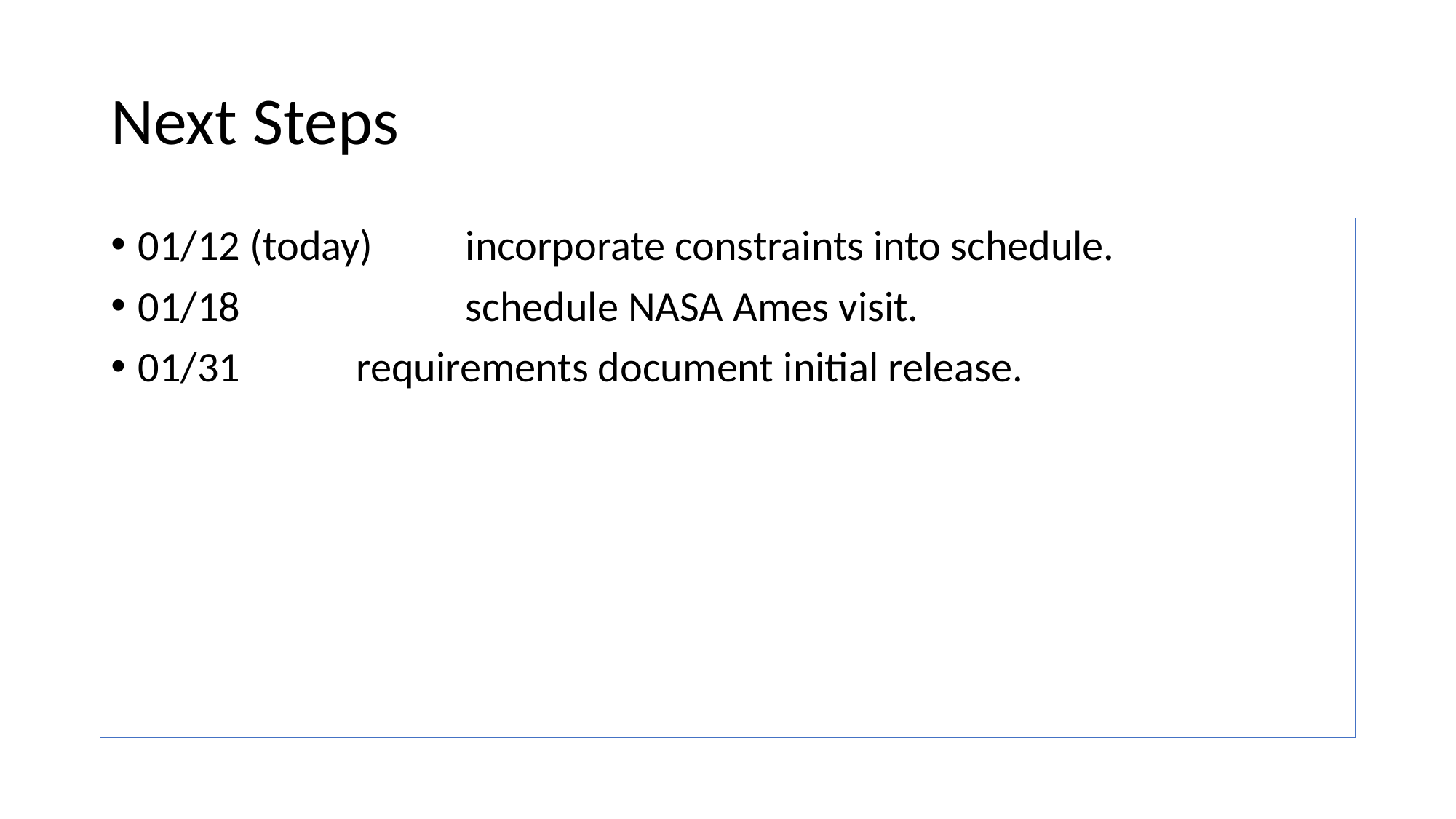

# Next Steps
01/12 (today) 	incorporate constraints into schedule.
01/18 		schedule NASA Ames visit.
01/31		requirements document initial release.